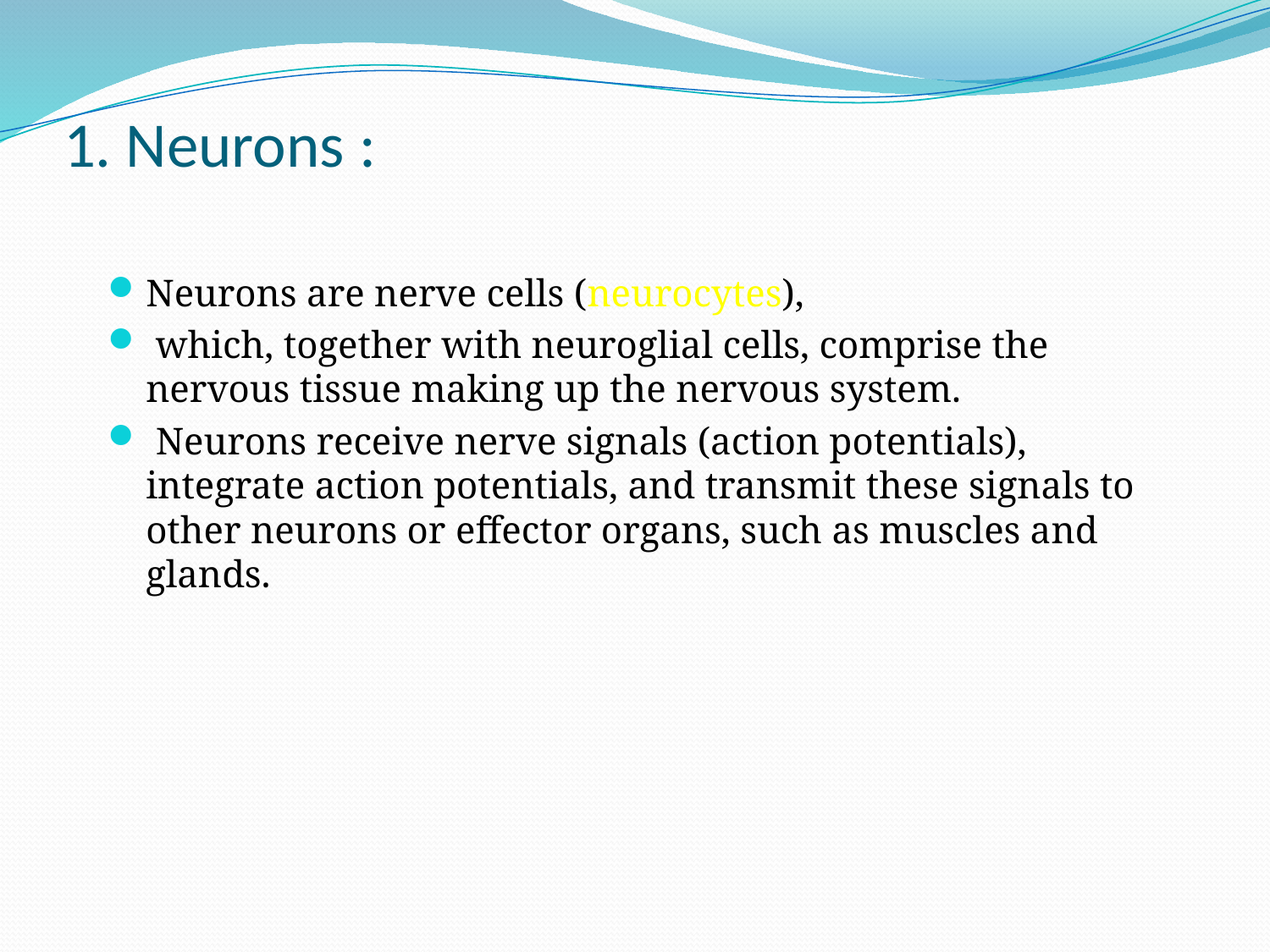

# 1. Neurons :
Neurons are nerve cells (neurocytes),
 which, together with neuroglial cells, comprise the nervous tissue making up the nervous system.
 Neurons receive nerve signals (action potentials), integrate action potentials, and transmit these signals to other neurons or effector organs, such as muscles and glands.